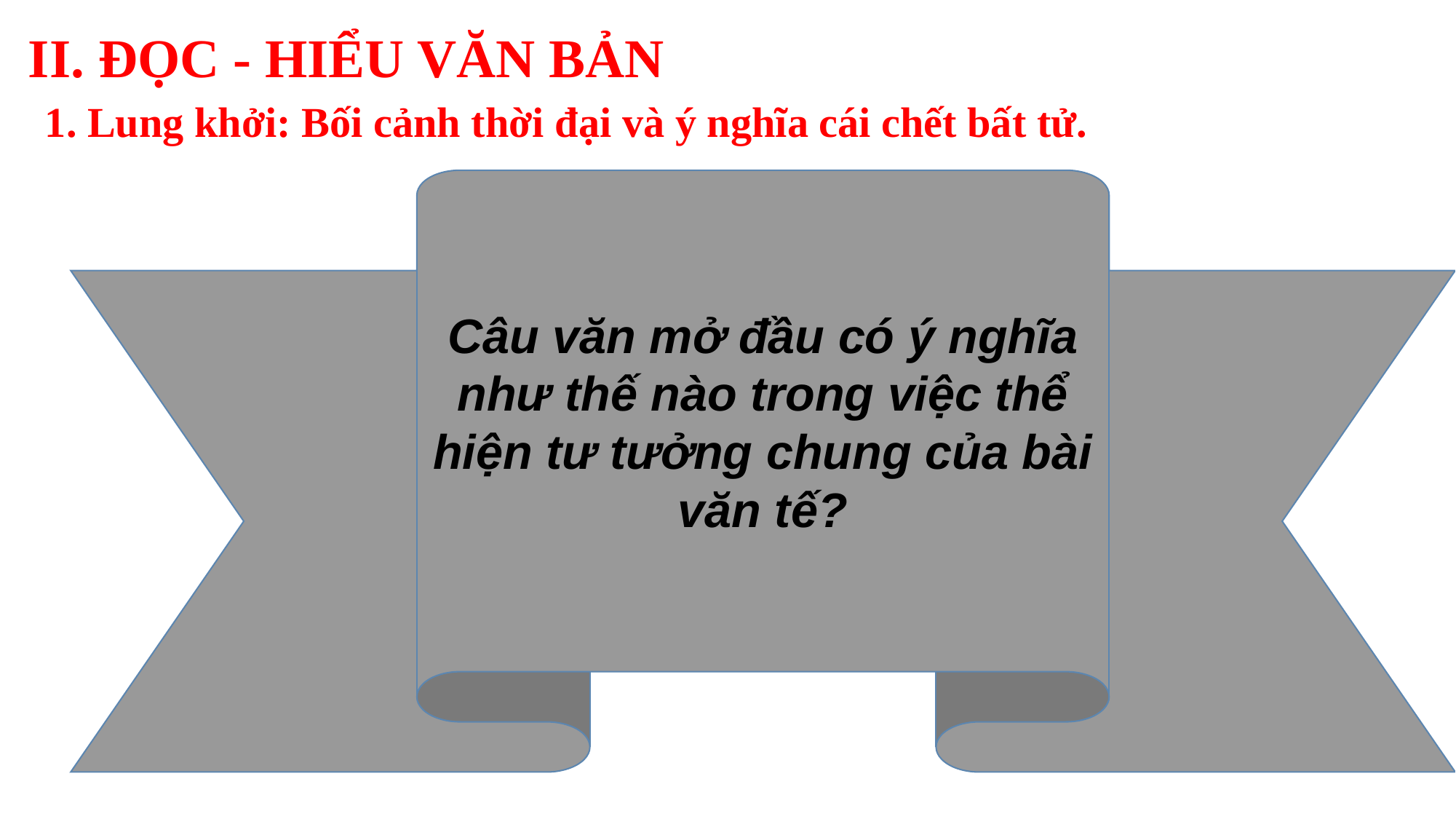

II. ĐỌC - HIỂU VĂN BẢN
1. Lung khởi: Bối cảnh thời đại và ý nghĩa cái chết bất tử.
Câu văn mở đầu có ý nghĩa như thế nào trong việc thể hiện tư tưởng chung của bài văn tế?